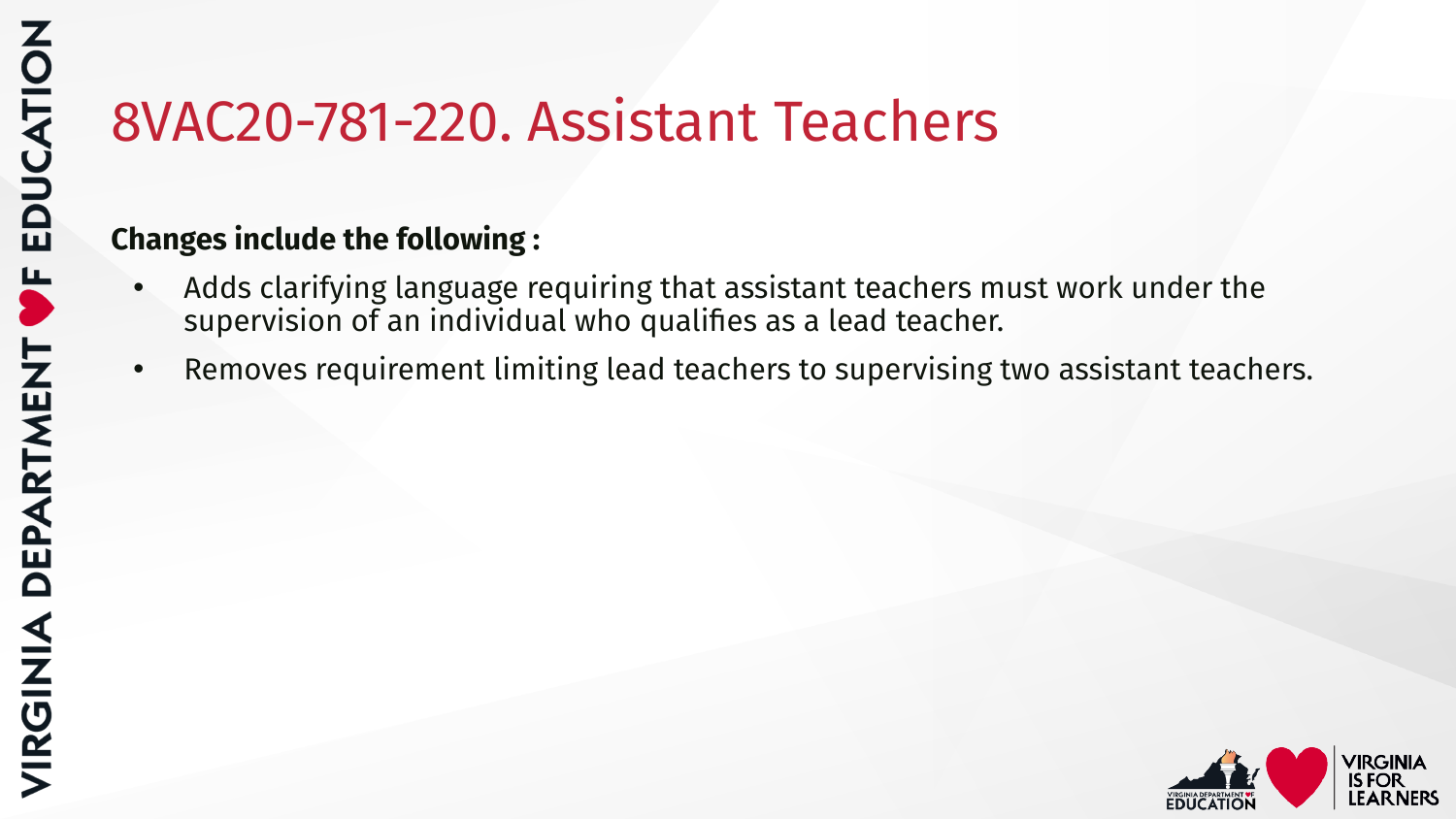

# 8VAC20-781-220. Assistant Teachers
Changes include the following :
Adds clarifying language requiring that assistant teachers must work under the supervision of an individual who qualifies as a lead teacher.
Removes requirement limiting lead teachers to supervising two assistant teachers.